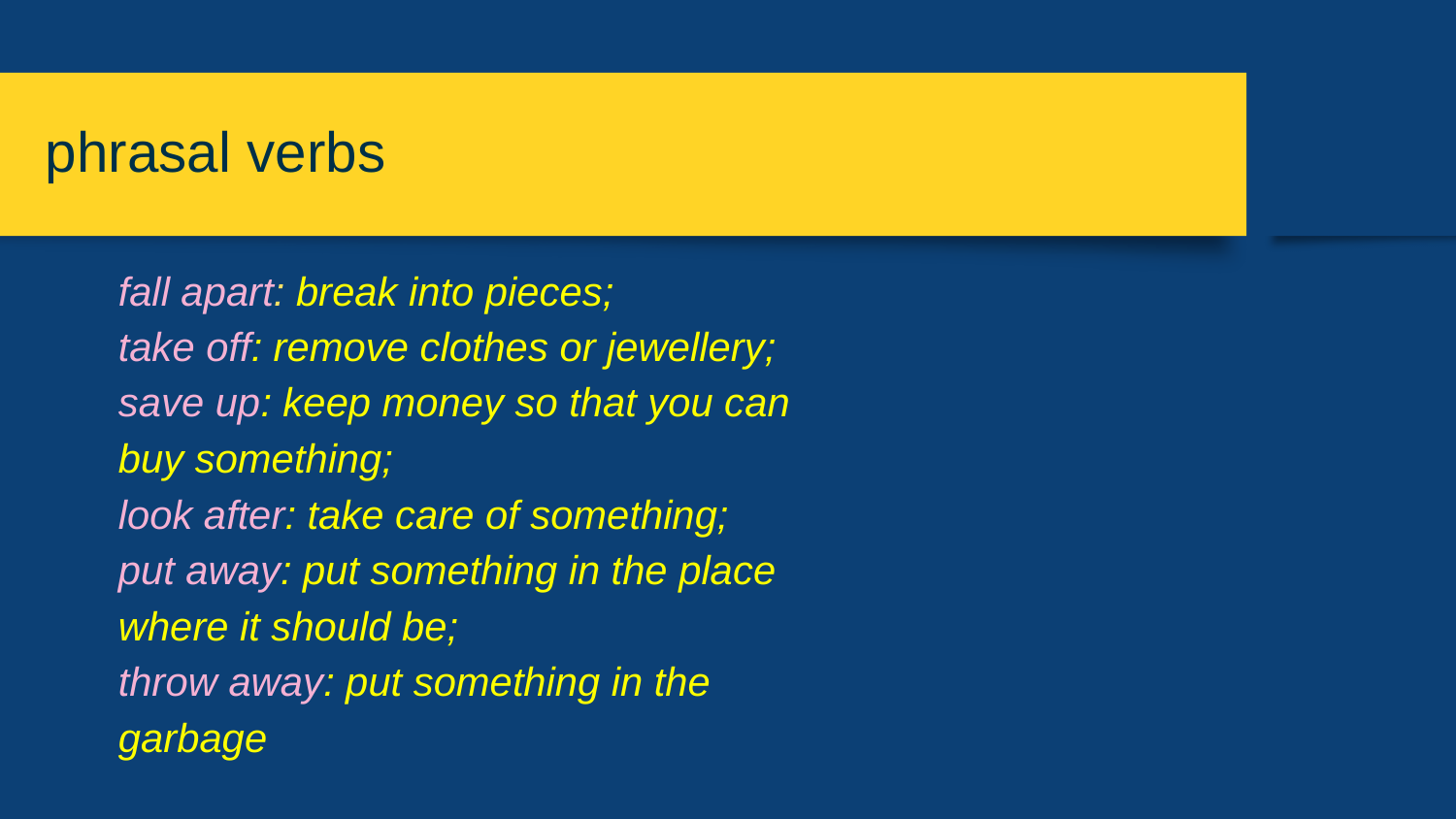

# phrasal verbs
fall apart: break into pieces;
take off: remove clothes or jewellery;
save up: keep money so that you can buy something;
look after: take care of something;
put away: put something in the place where it should be;
throw away: put something in the garbage